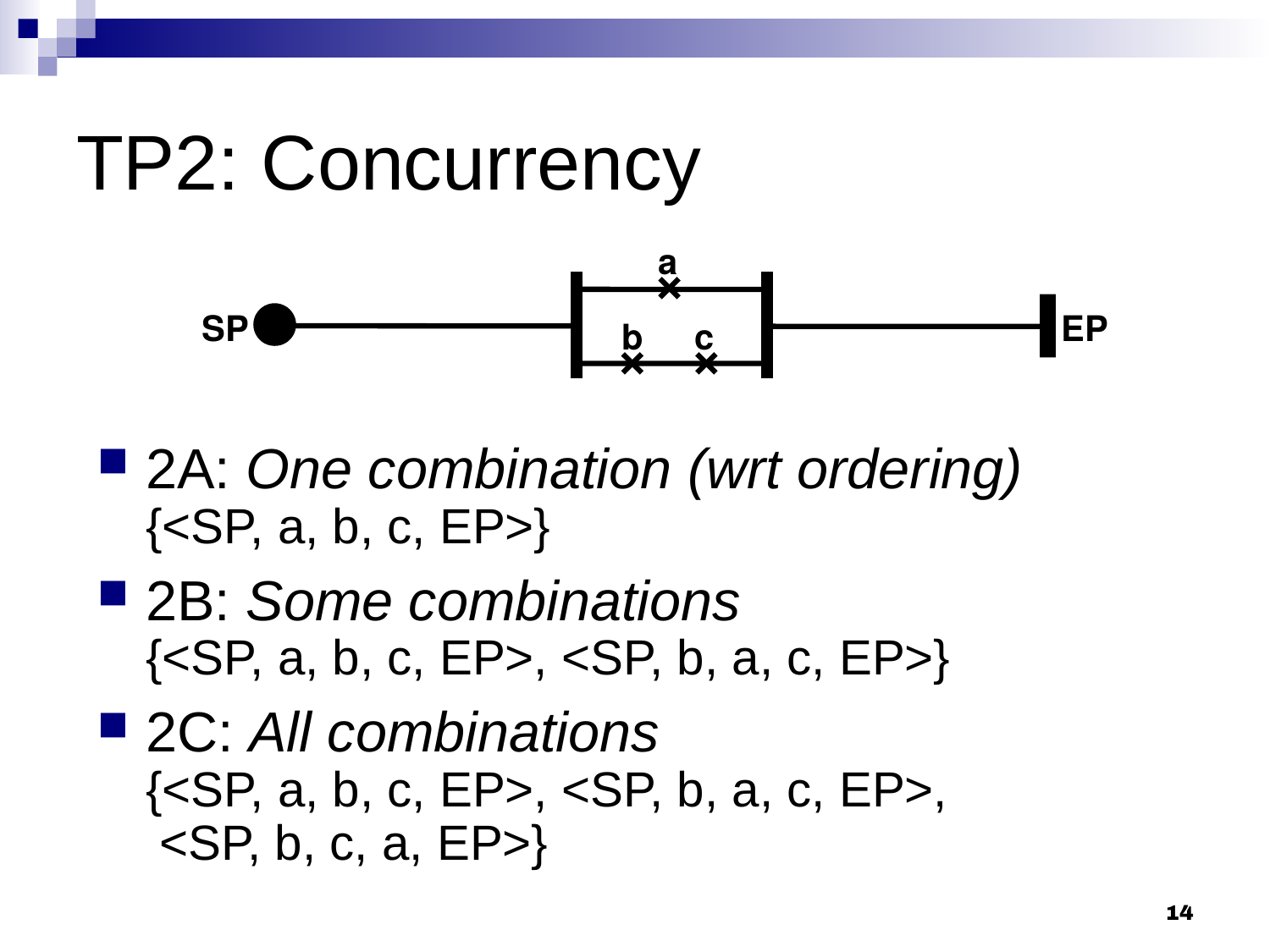

# TP2: Concurrency
a

SP
EP

b
c

2A: One combination (wrt ordering)
{<SP, a, b, c, EP>}
2B: Some combinations
{<SP, a, b, c, EP>, <SP, b, a, c, EP>}
2C: All combinations
{<SP, a, b, c, EP>, <SP, b, a, c, EP>,
 <SP, b, c, a, EP>}
14